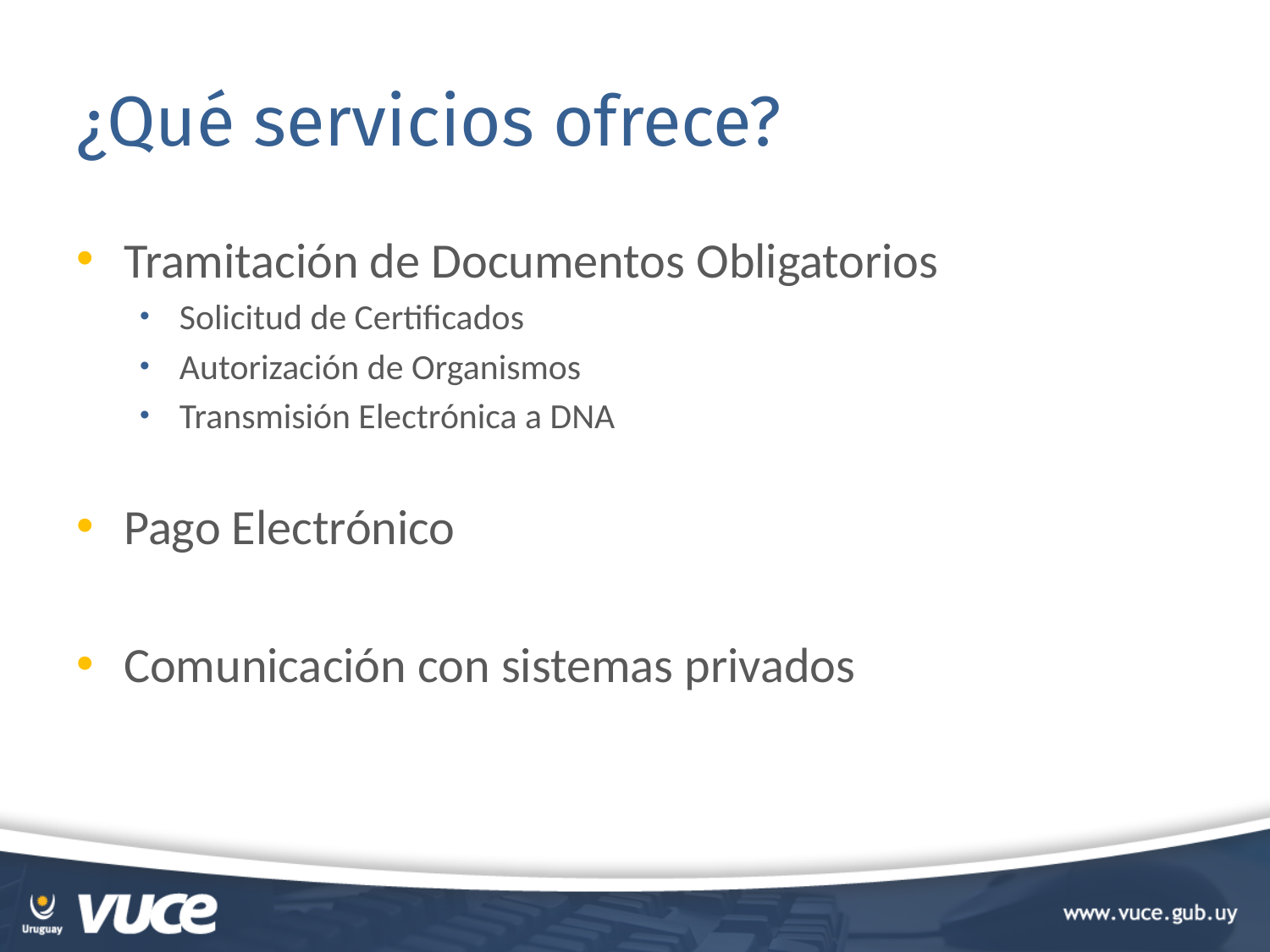

# ¿Qué servicios ofrece?
Tramitación de Documentos Obligatorios
Solicitud de Certificados
Autorización de Organismos
Transmisión Electrónica a DNA

Pago Electrónico

Comunicación con sistemas privados